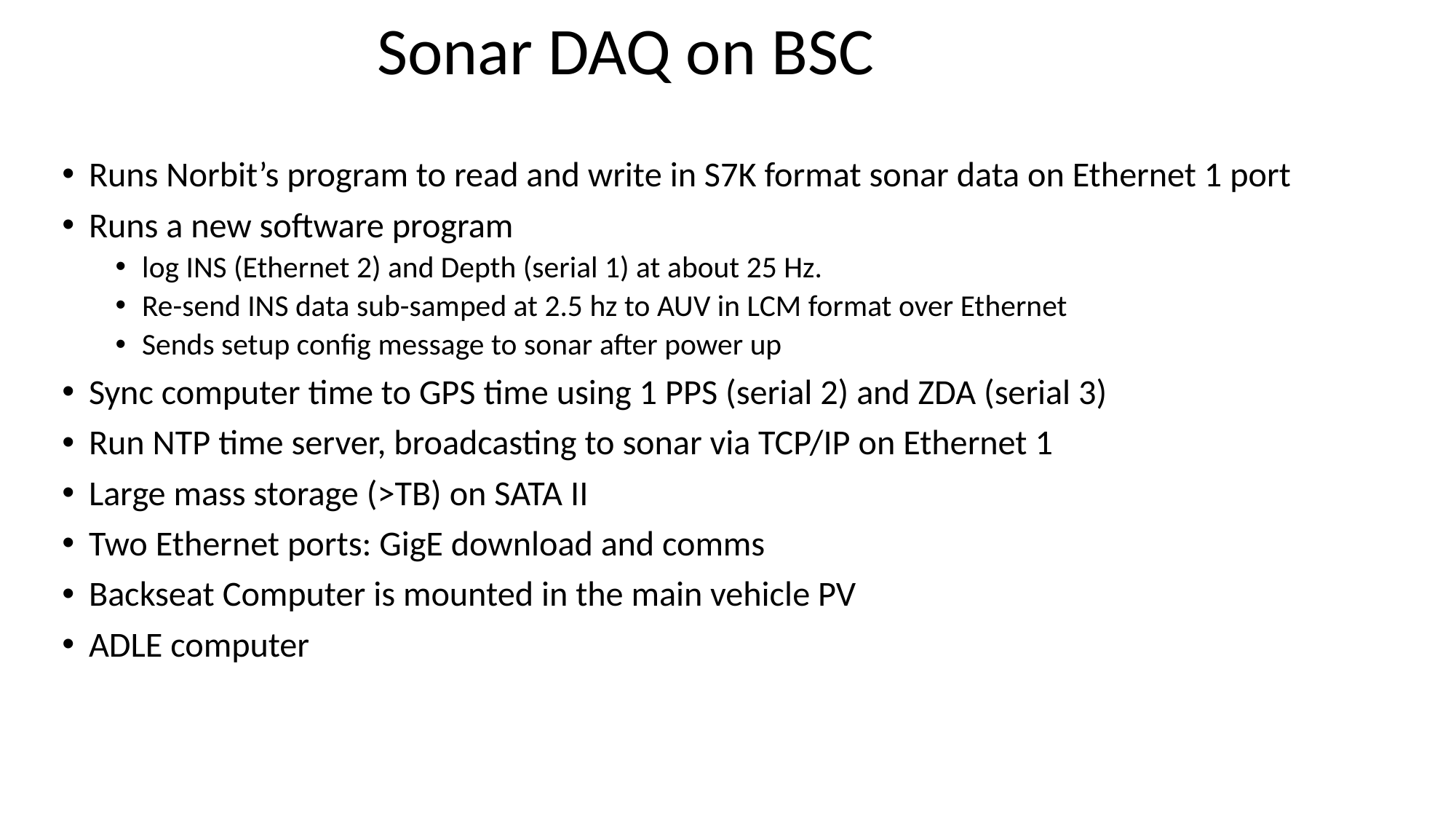

# Sonar DAQ on BSC
Runs Norbit’s program to read and write in S7K format sonar data on Ethernet 1 port
Runs a new software program
log INS (Ethernet 2) and Depth (serial 1) at about 25 Hz.
Re-send INS data sub-samped at 2.5 hz to AUV in LCM format over Ethernet
Sends setup config message to sonar after power up
Sync computer time to GPS time using 1 PPS (serial 2) and ZDA (serial 3)
Run NTP time server, broadcasting to sonar via TCP/IP on Ethernet 1
Large mass storage (>TB) on SATA II
Two Ethernet ports: GigE download and comms
Backseat Computer is mounted in the main vehicle PV
ADLE computer